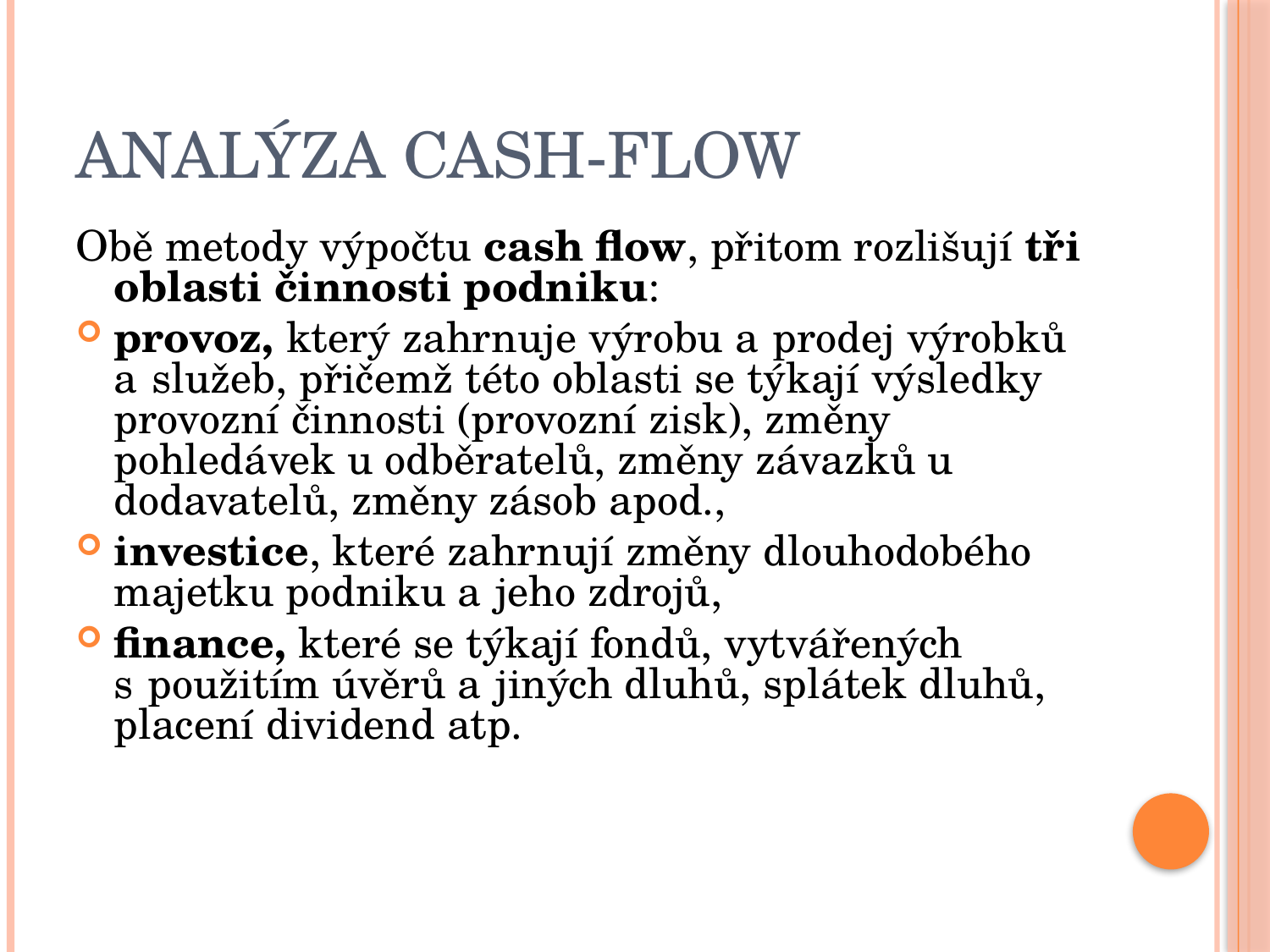

# Analýza cash-flow
Obě metody výpočtu cash flow, přitom rozlišují tři oblasti činnosti podniku:
provoz, který zahrnuje výrobu a prodej výrobků a služeb, přičemž této oblasti se týkají výsledky provozní činnosti (provozní zisk), změny pohledávek u odběratelů, změny závazků u dodavatelů, změny zásob apod.,
investice, které zahrnují změny dlouhodobého majetku podniku a jeho zdrojů,
finance, které se týkají fondů, vytvářených s použitím úvěrů a jiných dluhů, splátek dluhů, placení dividend atp.